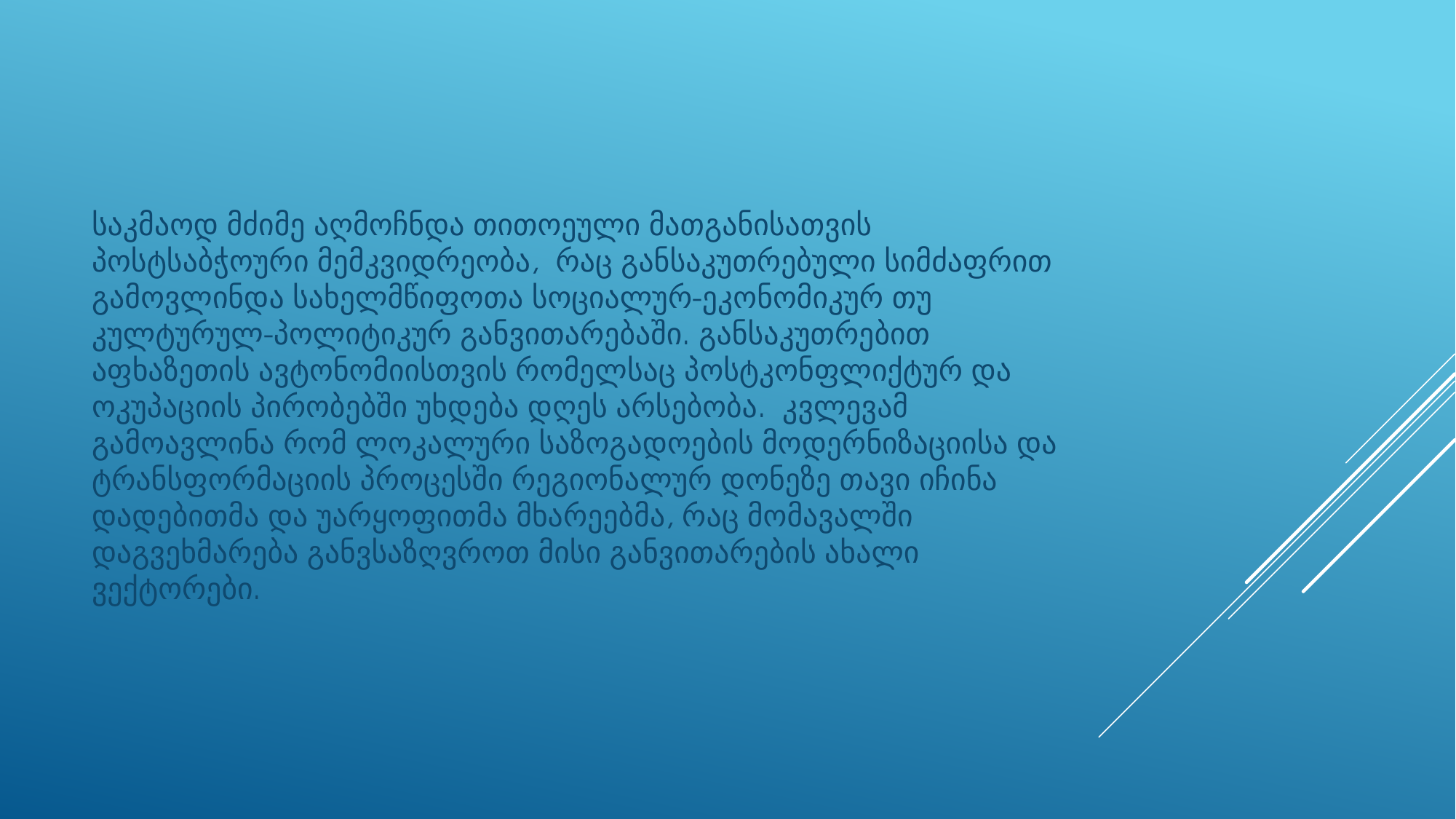

საკმაოდ მძიმე აღმოჩნდა თითოეული მათგანისათვის პოსტსაბჭოური მემკვიდრეობა,  რაც განსაკუთრებული სიმძაფრით გამოვლინდა სახელმწიფოთა სოციალურ-ეკონომიკურ თუ კულტურულ-პოლიტიკურ განვითარებაში. განსაკუთრებით აფხაზეთის ავტონომიისთვის რომელსაც პოსტკონფლიქტურ და ოკუპაციის პირობებში უხდება დღეს არსებობა.  კვლევამ გამოავლინა რომ ლოკალური საზოგადოების მოდერნიზაციისა და ტრანსფორმაციის პროცესში რეგიონალურ დონეზე თავი იჩინა დადებითმა და უარყოფითმა მხარეებმა, რაც მომავალში დაგვეხმარება განვსაზღვროთ მისი განვითარების ახალი ვექტორები.